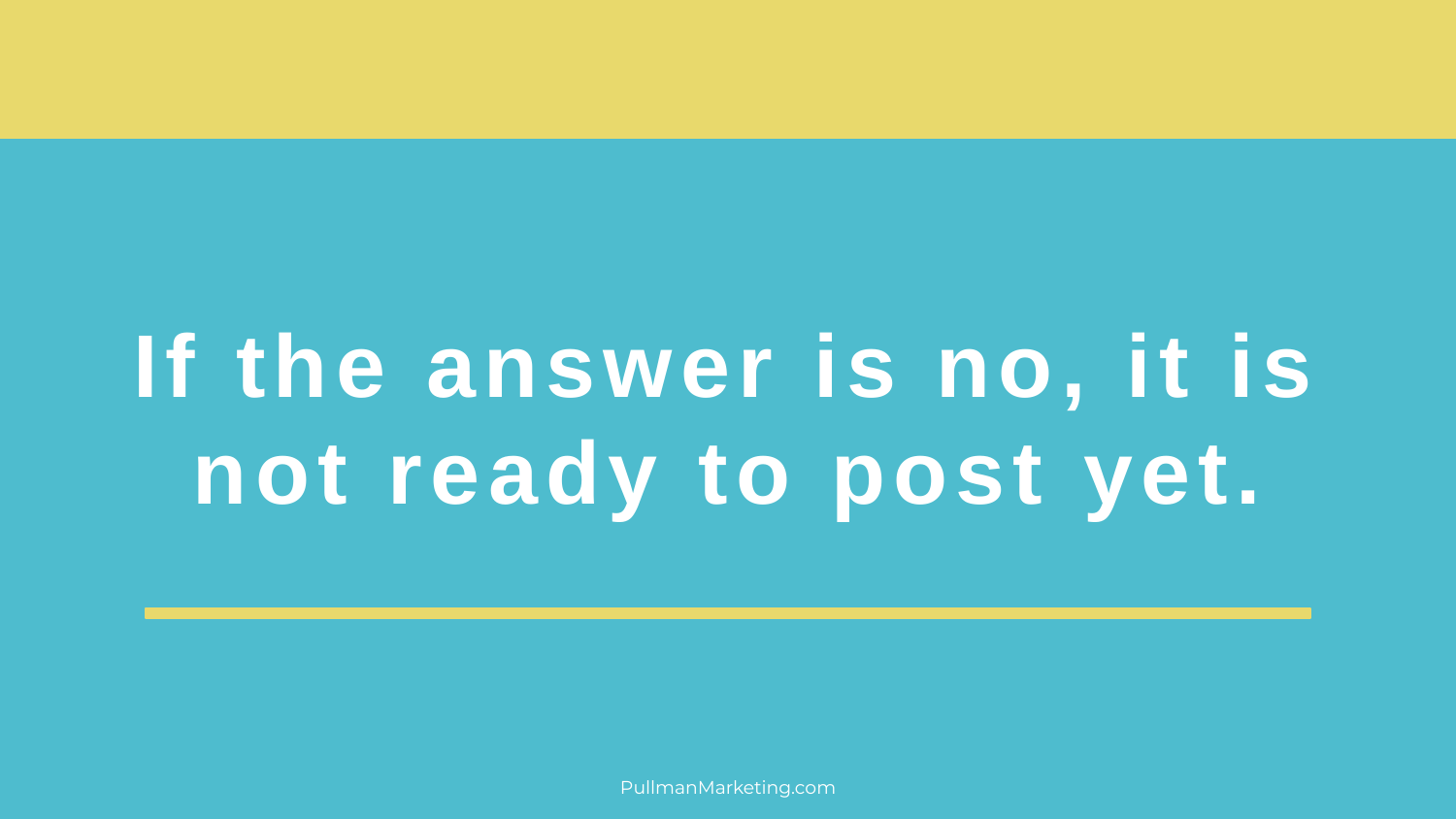

If the answer is no, it is not ready to post yet.

PullmanMarketing.com